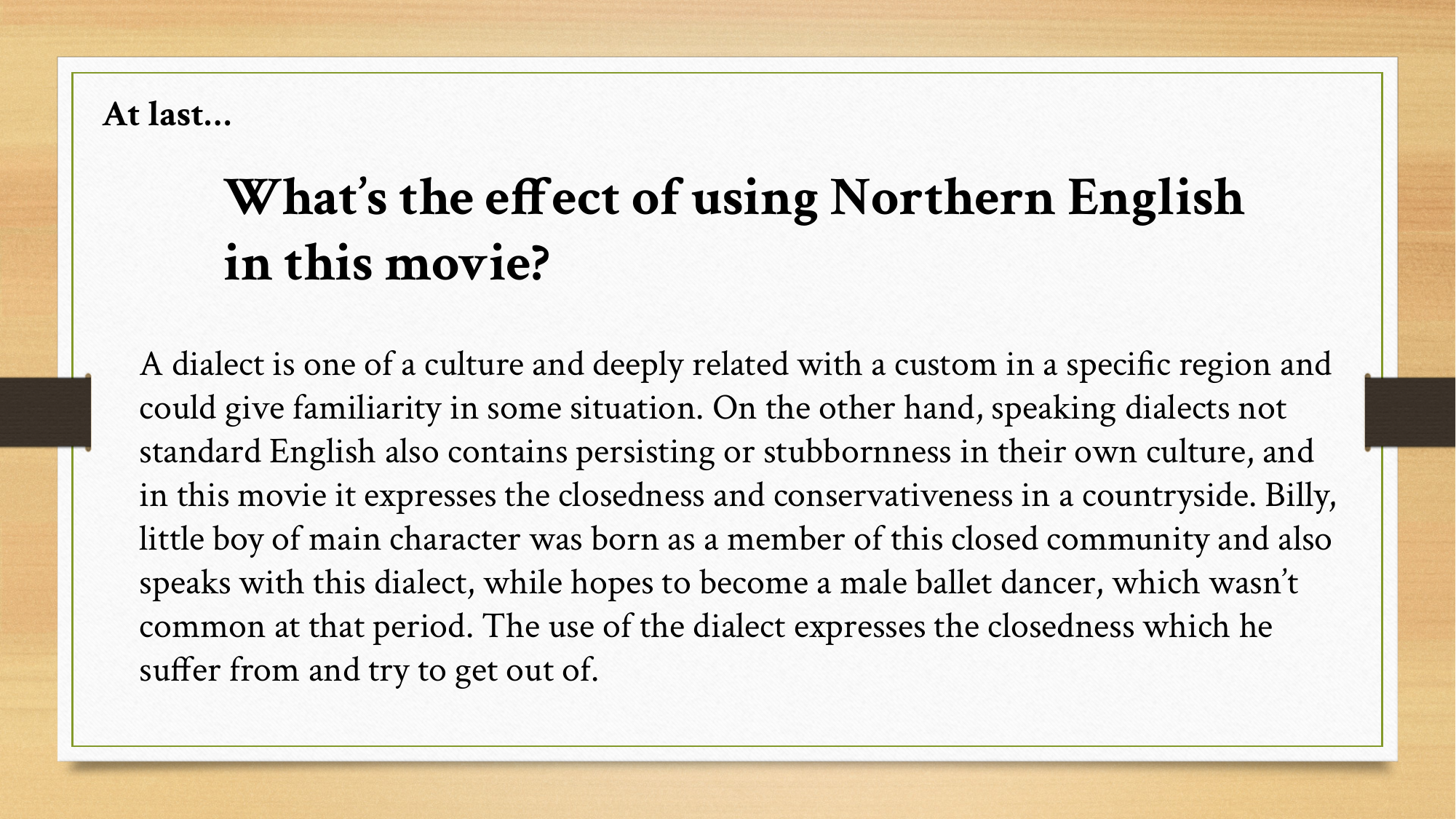

At last…
What’s the effect of using Northern English in this movie?

A dialect is one of a culture and deeply related with a custom in a specific region and could give familiarity in some situation. On the other hand, speaking dialects not standard English also contains persisting or stubbornness in their own culture, and in this movie it expresses the closedness and conservativeness in a countryside. Billy, little boy of main character was born as a member of this closed community and also speaks with this dialect, while hopes to become a male ballet dancer, which wasn’t common at that period. The use of the dialect expresses the closedness which he suffer from and try to get out of.